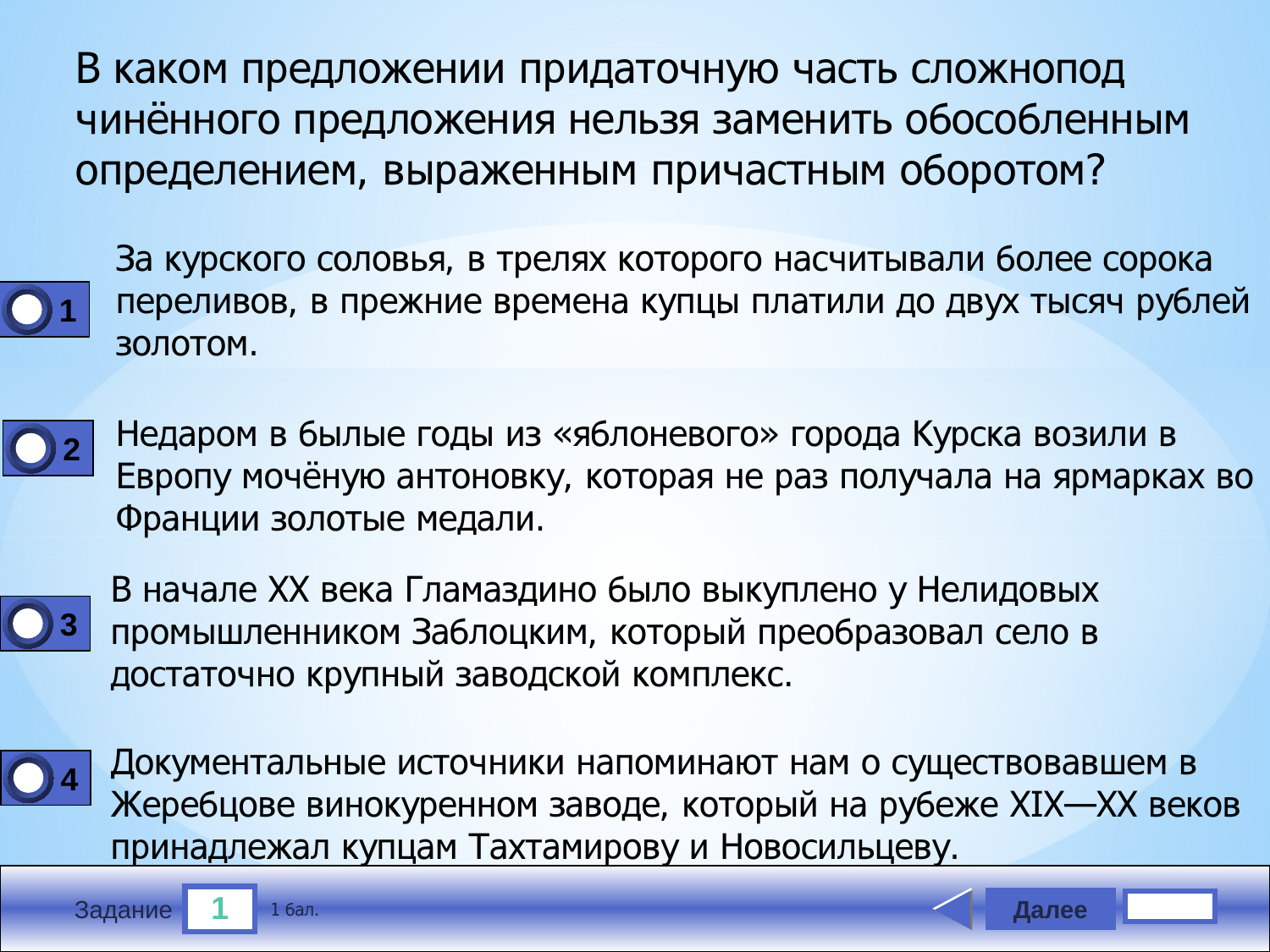

В каком предложении придаточную часть сложнопод­чинённого предложения нельзя заменить обособленным опреде­лением, выраженным причастным оборотом?
За курского соловья, в трелях которого насчитывали более сорока переливов, в прежние времена купцы платили до двух тысяч рублей золотом.
1
0

Недаром в былые годы из «яблоневого» города Курска во­зили в Европу мочёную антоновку, которая не раз получа­ла на ярмарках во Франции золотые медали.
2
0

В начале XX века Гламаздино было выкуплено у Нелидо­вых промышленником Заблоцким, который преобразовал село в достаточно крупный заводской комплекс.
3
0

Документальные источники напоминают нам о существо­вавшем в Жеребцове винокуренном заводе, который на рубеже XIX—XX веков принадлежал купцам Тахтамирову и Новосильцеву.
4
0

1

Далее

1 бал.
Задание